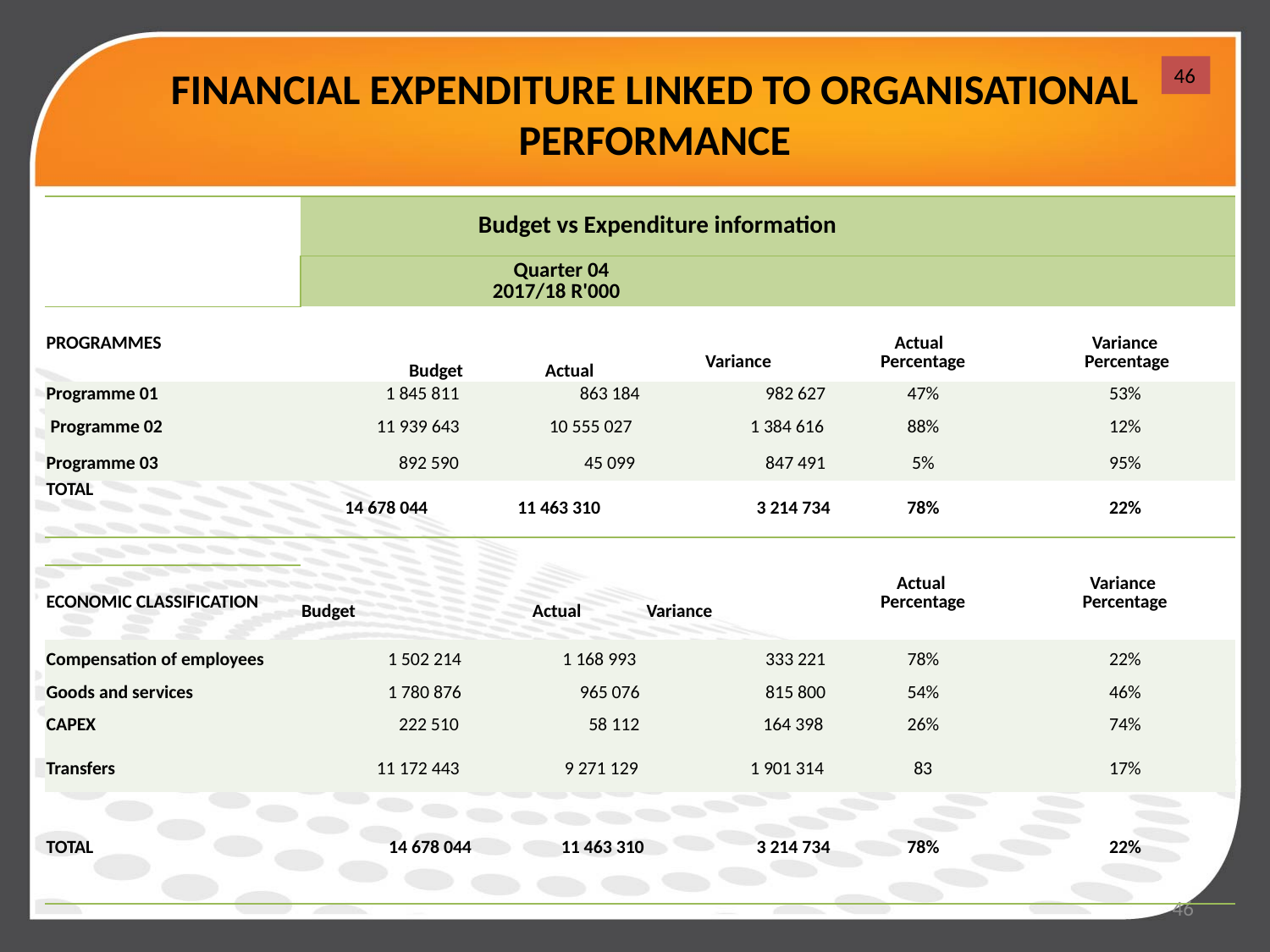

FINANCIAL EXPENDITURE LINKED TO ORGANISATIONAL PERFORMANCE
46
|  | Budget vs Expenditure information |  |  |  |  |
| --- | --- | --- | --- | --- | --- |
|  |  | Quarter 04 2017/18 R'000 |  |  |  |
| PROGRAMMES | Budget | Actual | Variance | Actual Percentage | Variance Percentage |
| Programme 01 | 1 845 811 | 863 184 | 982 627 | 47% | 53% |
| Programme 02 | 11 939 643 | 10 555 027 | 1 384 616 | 88% | 12% |
| Programme 03 | 892 590 | 45 099 | 847 491 | 5% | 95% |
| TOTAL | 14 678 044 | 11 463 310 | 3 214 734 | 78% | 22% |
|  |  |  |  |  |  |
| ECONOMIC CLASSIFICATION | Budget | Actual | Variance | Actual Percentage | Variance Percentage |
| Compensation of employees | 1 502 214 | 1 168 993 | 333 221 | 78% | 22% |
| Goods and services | 1 780 876 | 965 076 | 815 800 | 54% | 46% |
| CAPEX | 222 510 | 58 112 | 164 398 | 26% | 74% |
| Transfers | 11 172 443 | 9 271 129 | 1 901 314 | 83 | 17% |
| TOTAL | 14 678 044 | 11 463 310 | 3 214 734 | 78% | 22% |
46